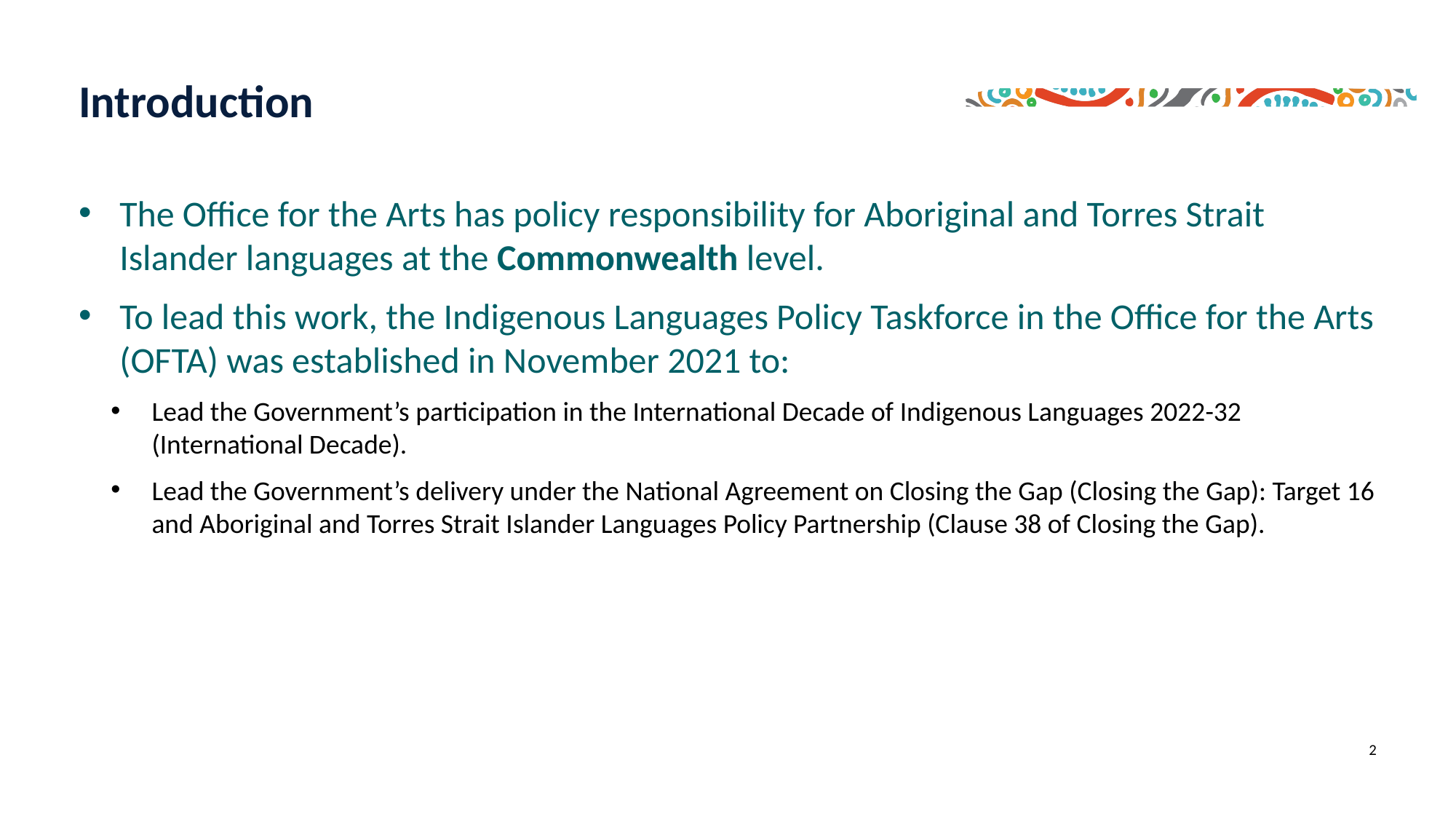

# Introduction
The Office for the Arts has policy responsibility for Aboriginal and Torres Strait Islander languages at the Commonwealth level.
To lead this work, the Indigenous Languages Policy Taskforce in the Office for the Arts (OFTA) was established in November 2021 to:
Lead the Government’s participation in the International Decade of Indigenous Languages 2022-32 (International Decade).
Lead the Government’s delivery under the National Agreement on Closing the Gap (Closing the Gap): Target 16 and Aboriginal and Torres Strait Islander Languages Policy Partnership (Clause 38 of Closing the Gap).

2